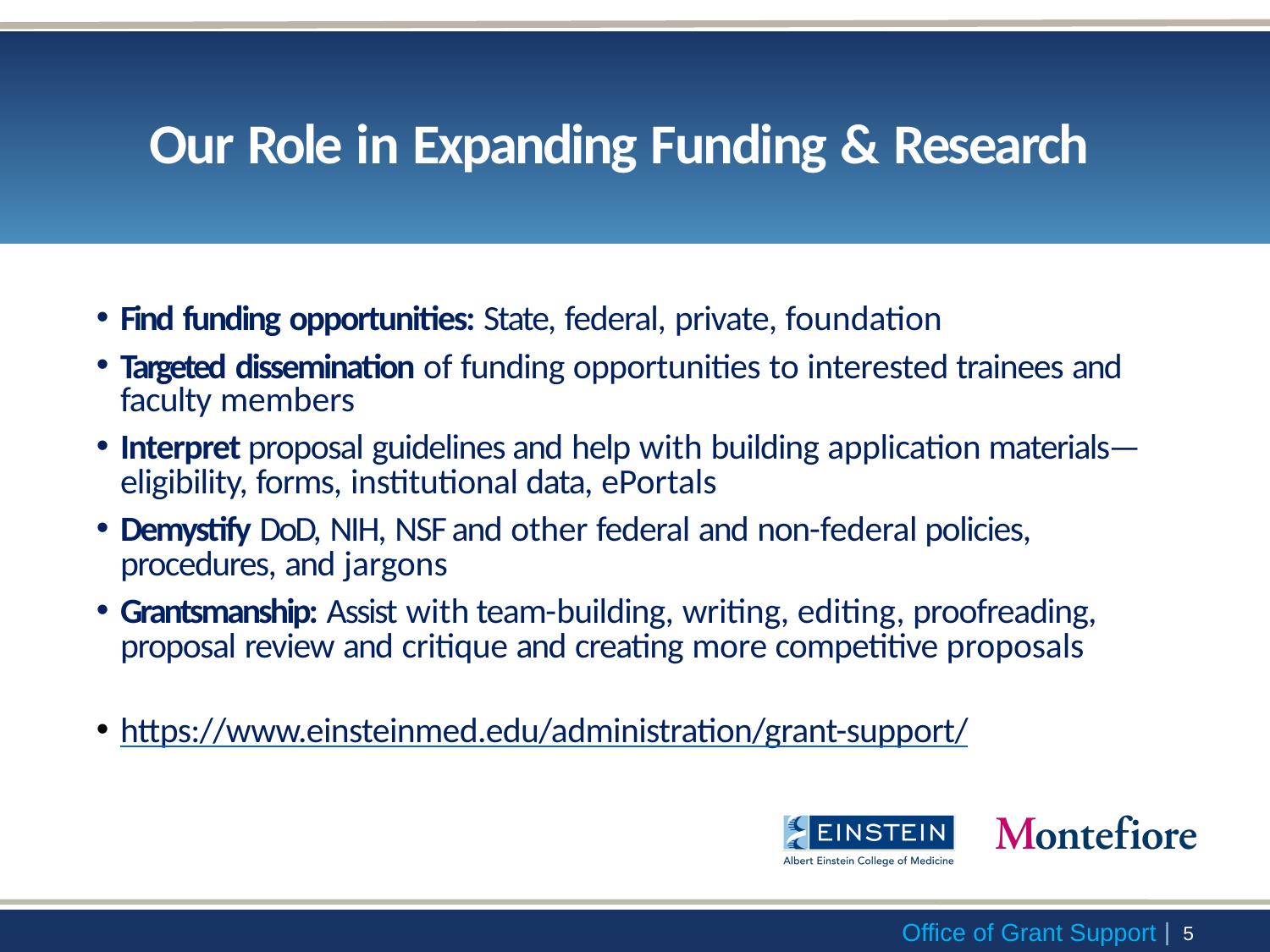

# Our Role in Expanding Funding & Research
Find funding opportunities: State, federal, private, foundation
Targeted dissemination of funding opportunities to interested trainees and faculty members
Interpret proposal guidelines and help with building application materials—eligibility, forms, institutional data, ePortals
Demystify DoD, NIH, NSF and other federal and non-federal policies, procedures, and jargons
Grantsmanship: Assist with team-building, writing, editing, proofreading, proposal review and critique and creating more competitive proposals

https://www.einsteinmed.edu/administration/grant-support/
  |  5
Office of Grant Support